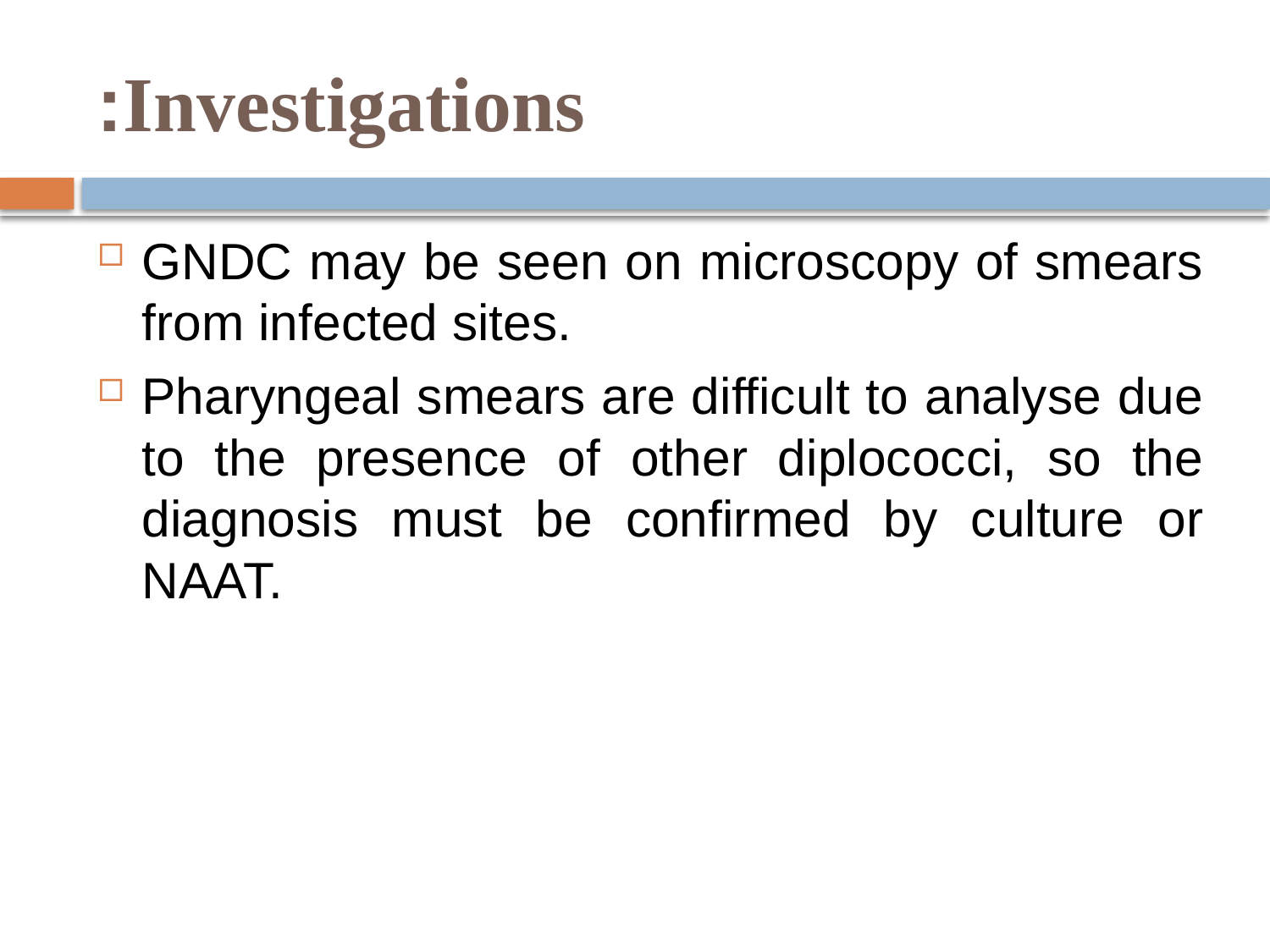

# Investigations:
GNDC may be seen on microscopy of smears from infected sites.
Pharyngeal smears are difficult to analyse due to the presence of other diplococci, so the diagnosis must be confirmed by culture or NAAT.